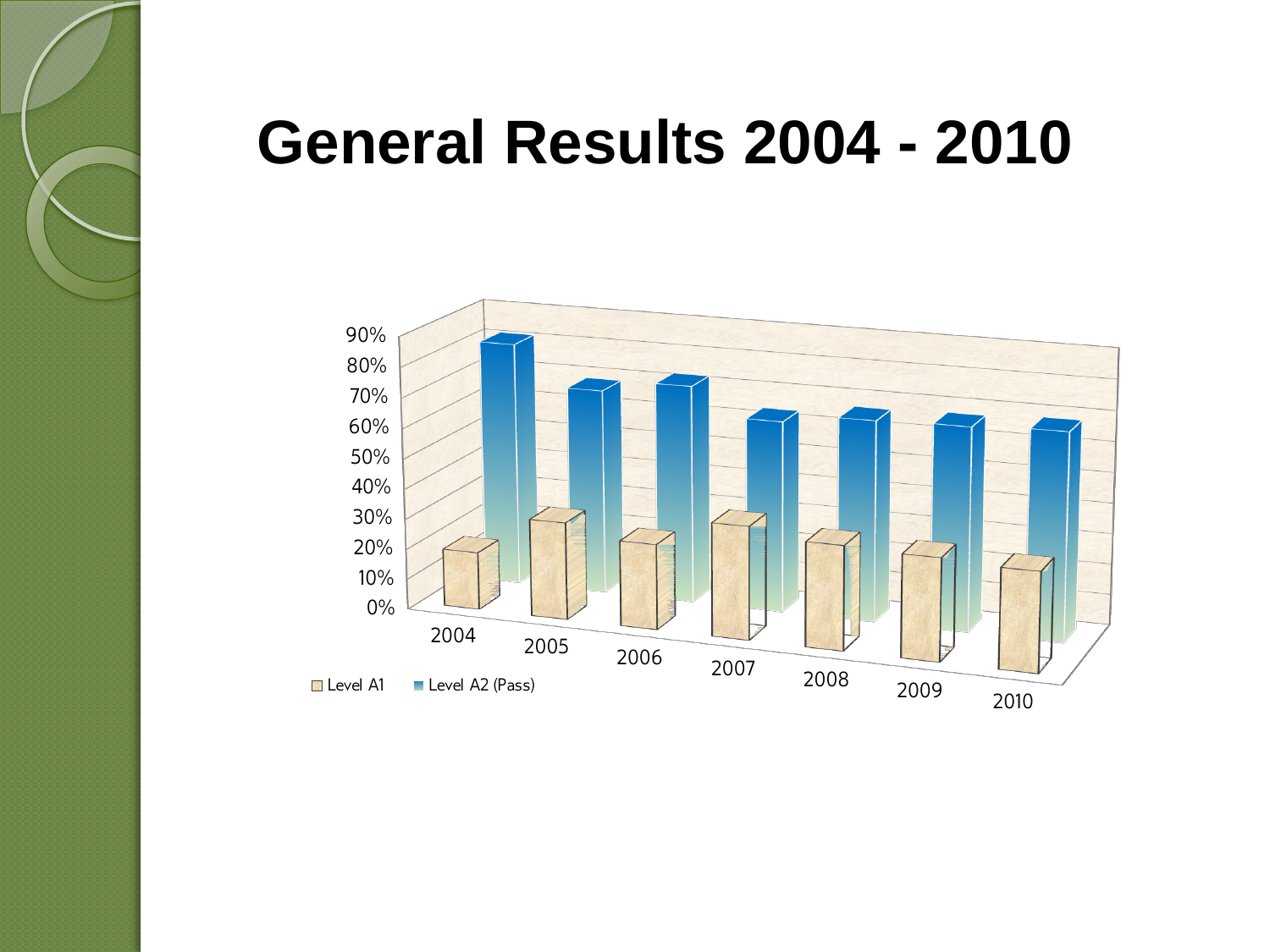

General Results 2004 - 2010

[unsupported chart]